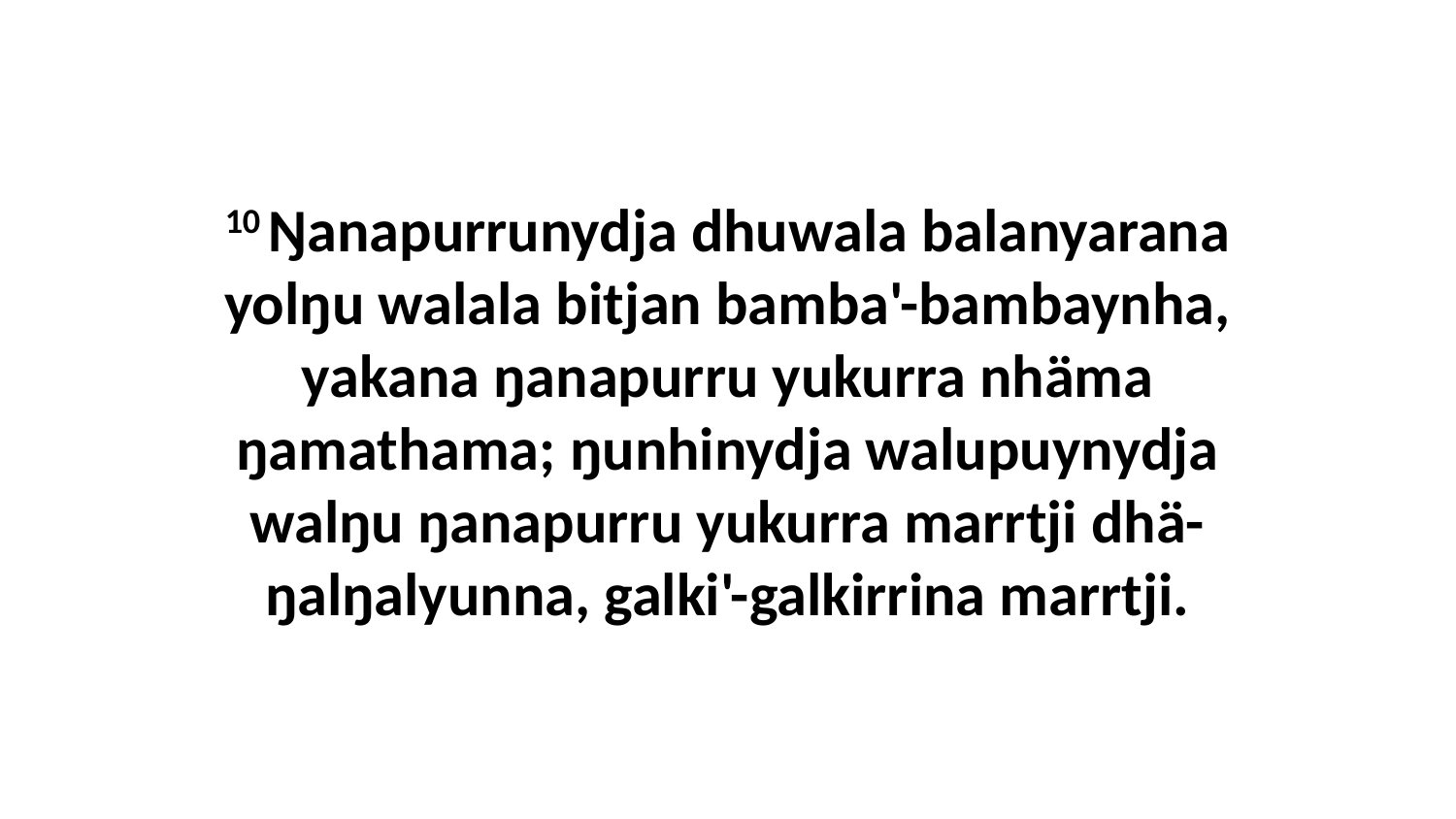

10 Ŋanapurrunydja dhuwala balanyarana yolŋu walala bitjan bamba'-bambaynha, yakana ŋanapurru yukurra nhäma ŋamathama; ŋunhinydja walupuynydja walŋu ŋanapurru yukurra marrtji dhä-ŋalŋalyunna, galki'-galkirrina marrtji.